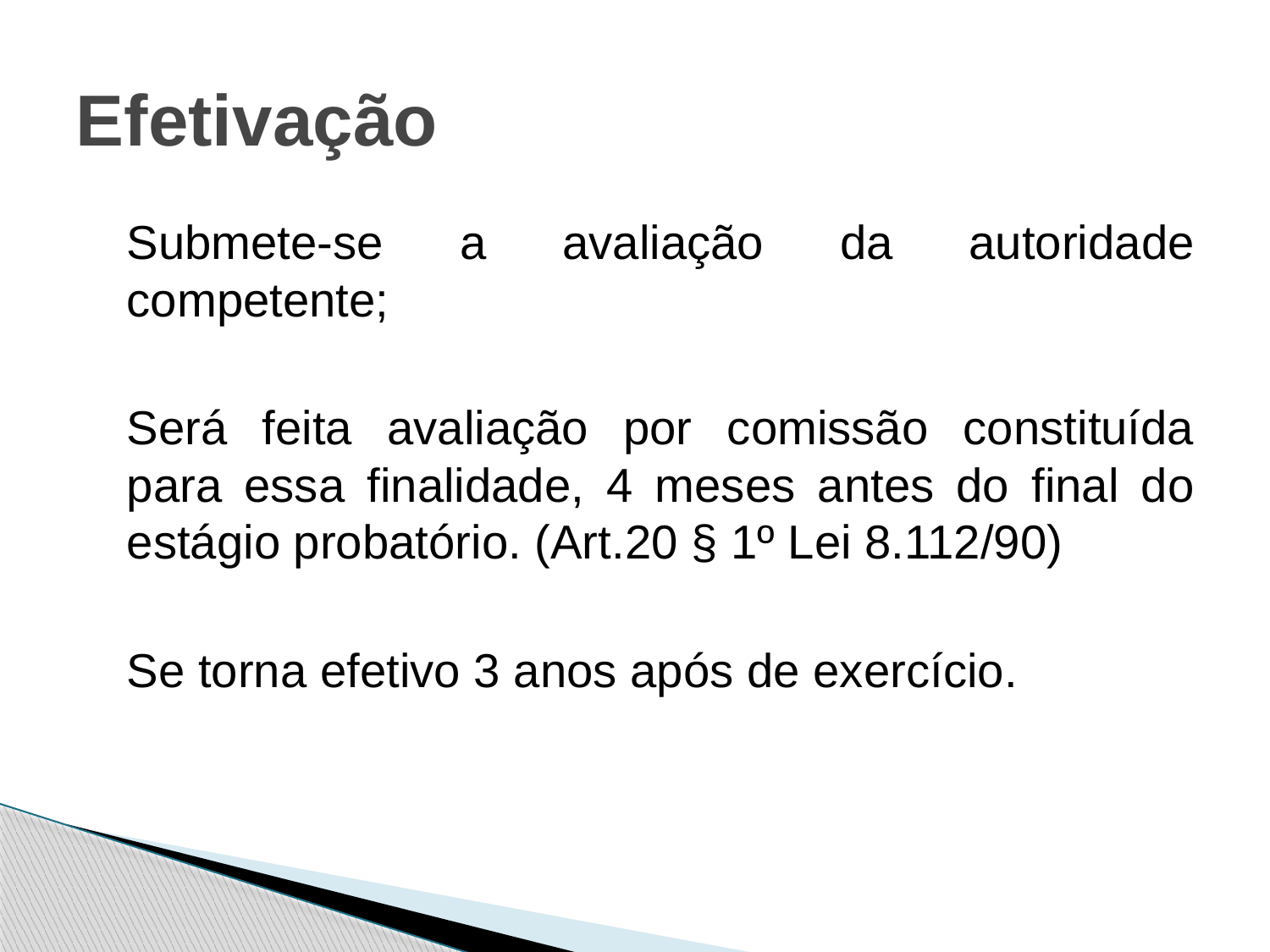

# Efetivação
	Submete-se a avaliação da autoridade competente;

	Será feita avaliação por comissão constituída para essa finalidade, 4 meses antes do final do estágio probatório. (Art.20 § 1º Lei 8.112/90)

	Se torna efetivo 3 anos após de exercício.